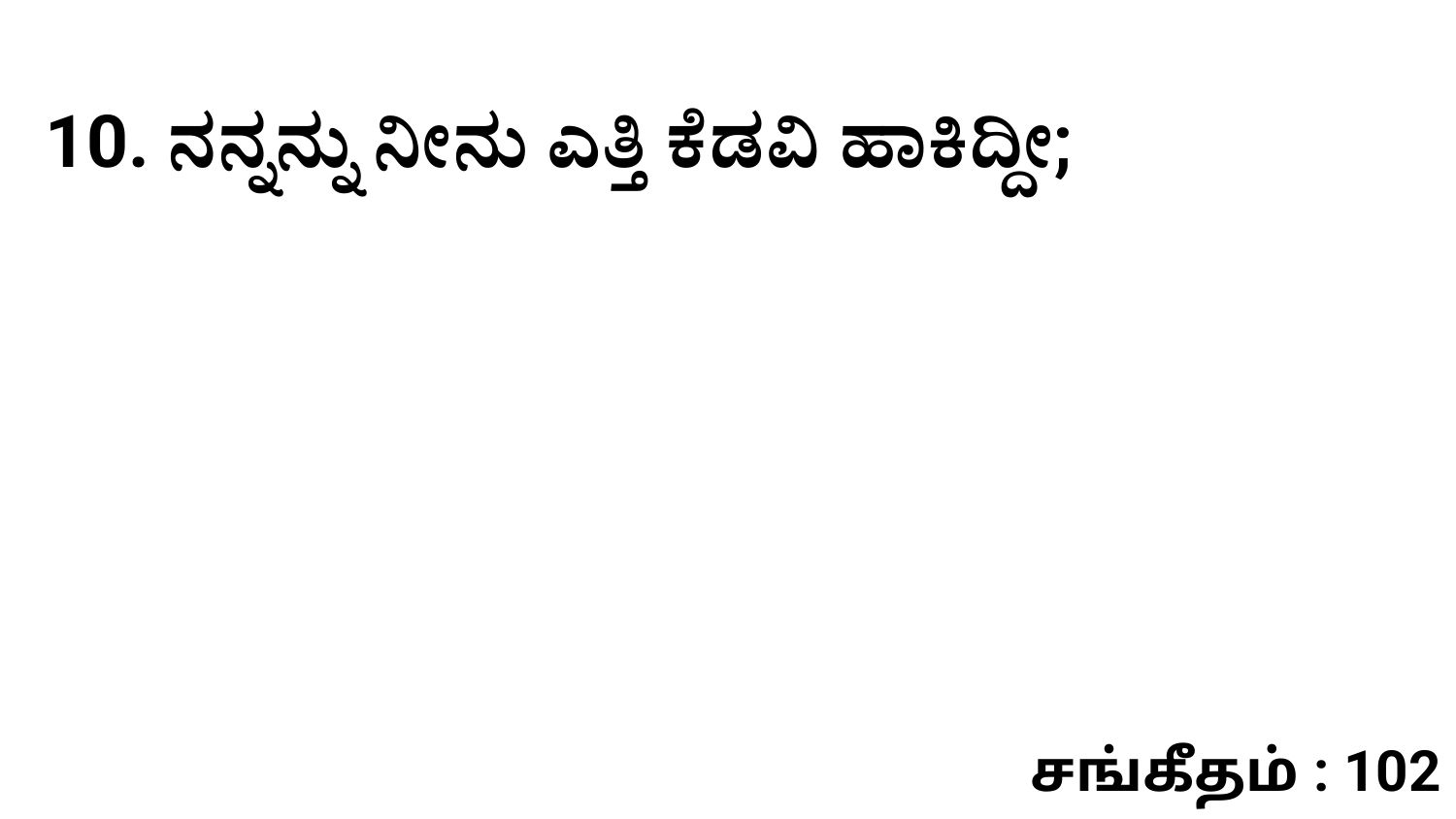

10. ನನ್ನನ್ನು ನೀನು ಎತ್ತಿ ಕೆಡವಿ ಹಾಕಿದ್ದೀ;
சங்கீதம் : 102